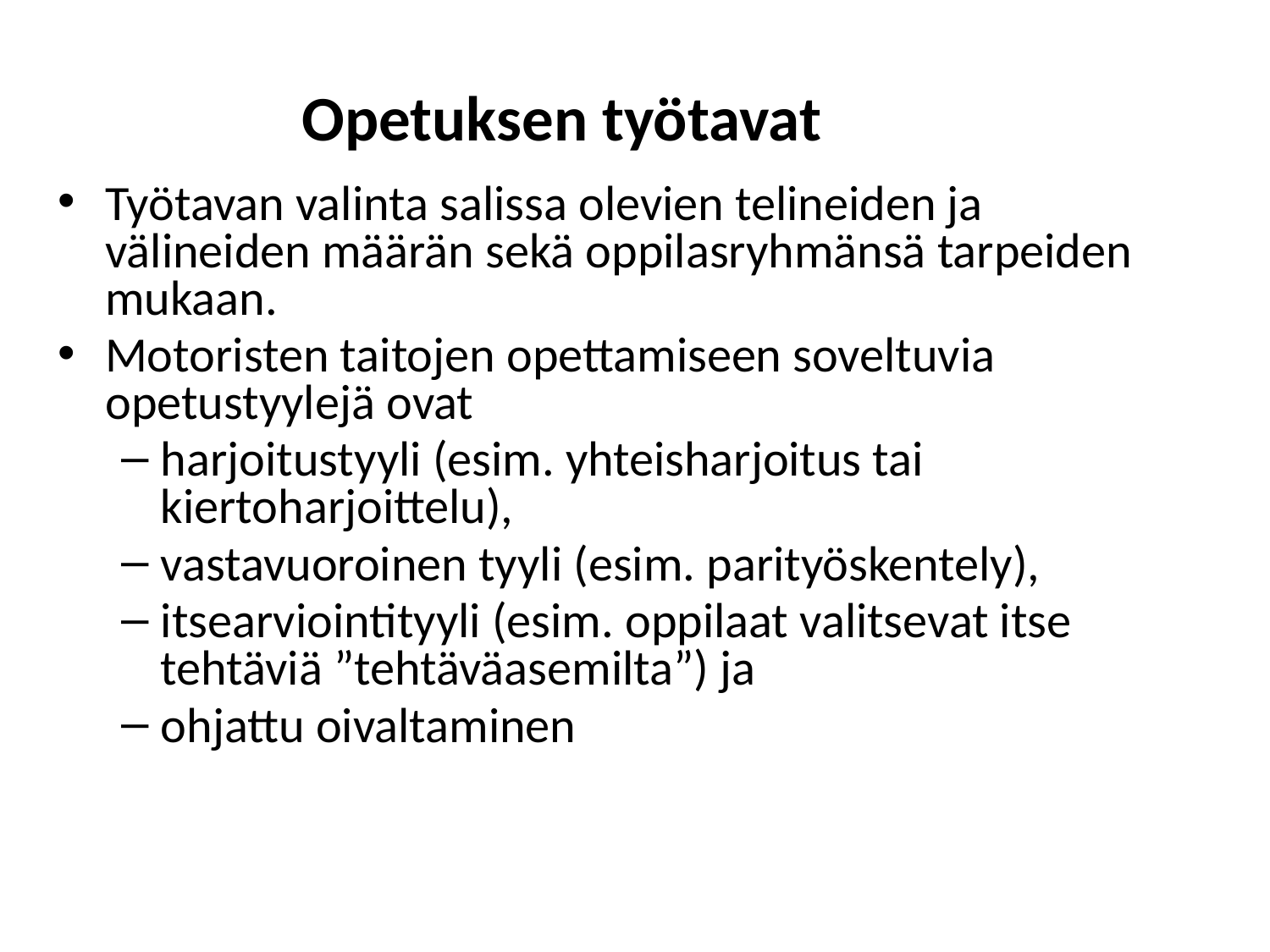

Opetuksen työtavat
Työtavan valinta salissa olevien telineiden ja välineiden määrän sekä oppilasryhmänsä tarpeiden mukaan.
Motoristen taitojen opettamiseen soveltuvia opetustyylejä ovat
harjoitustyyli (esim. yhteisharjoitus tai kiertoharjoittelu),
vastavuoroinen tyyli (esim. parityöskentely),
itsearviointityyli (esim. oppilaat valitsevat itse tehtäviä ”tehtäväasemilta”) ja
ohjattu oivaltaminen